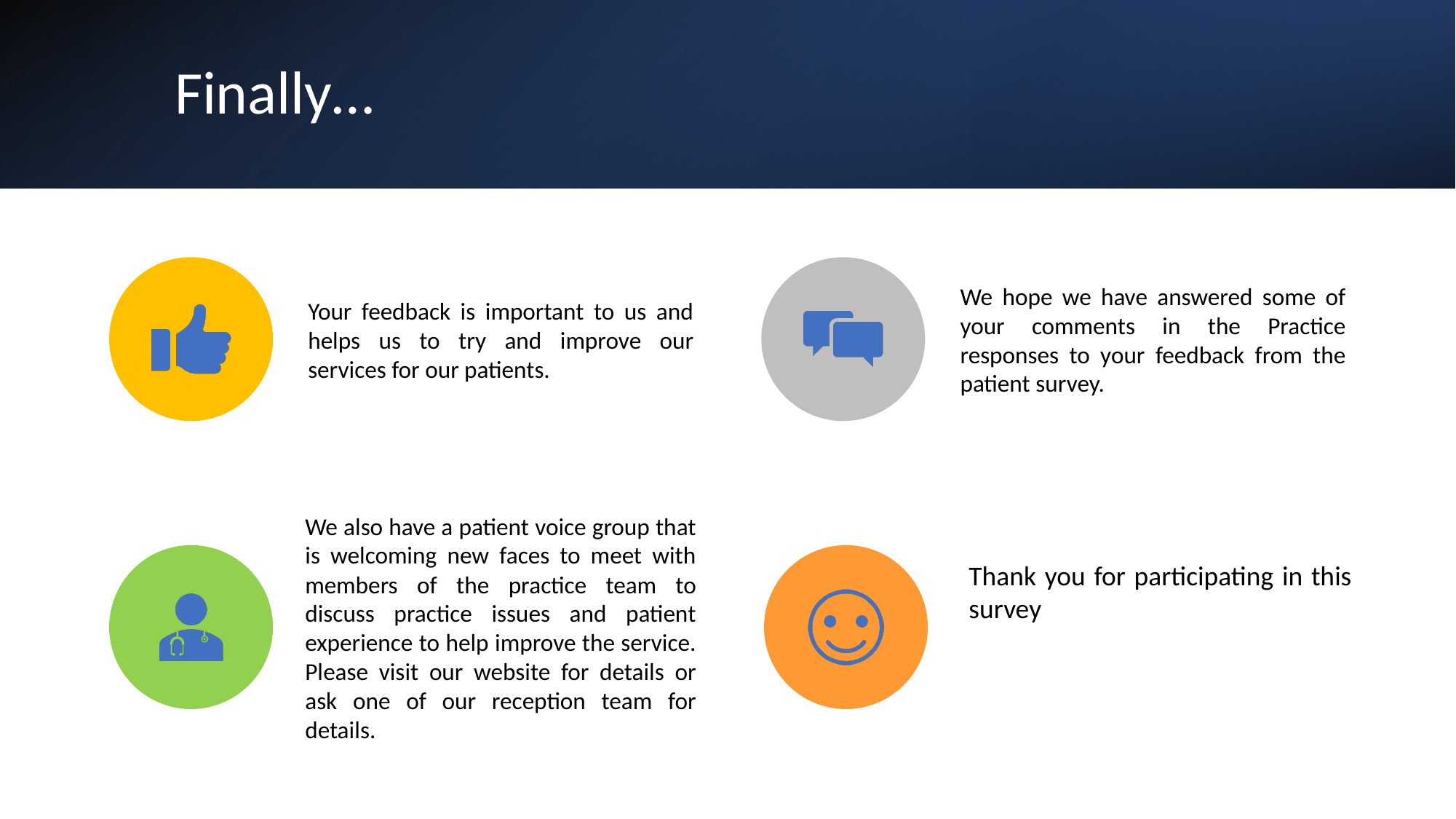

# Finally…
Your feedback is important to us and helps us to try and improve our services for our patients.
We hope we have answered some of your comments in the Practice responses to your feedback from the patient survey.
We also have a patient voice group that is welcoming new faces to meet with members of the practice team to discuss practice issues and patient experience to help improve the service. Please visit our website for details or ask one of our reception team for details.

Thank you for participating in this survey